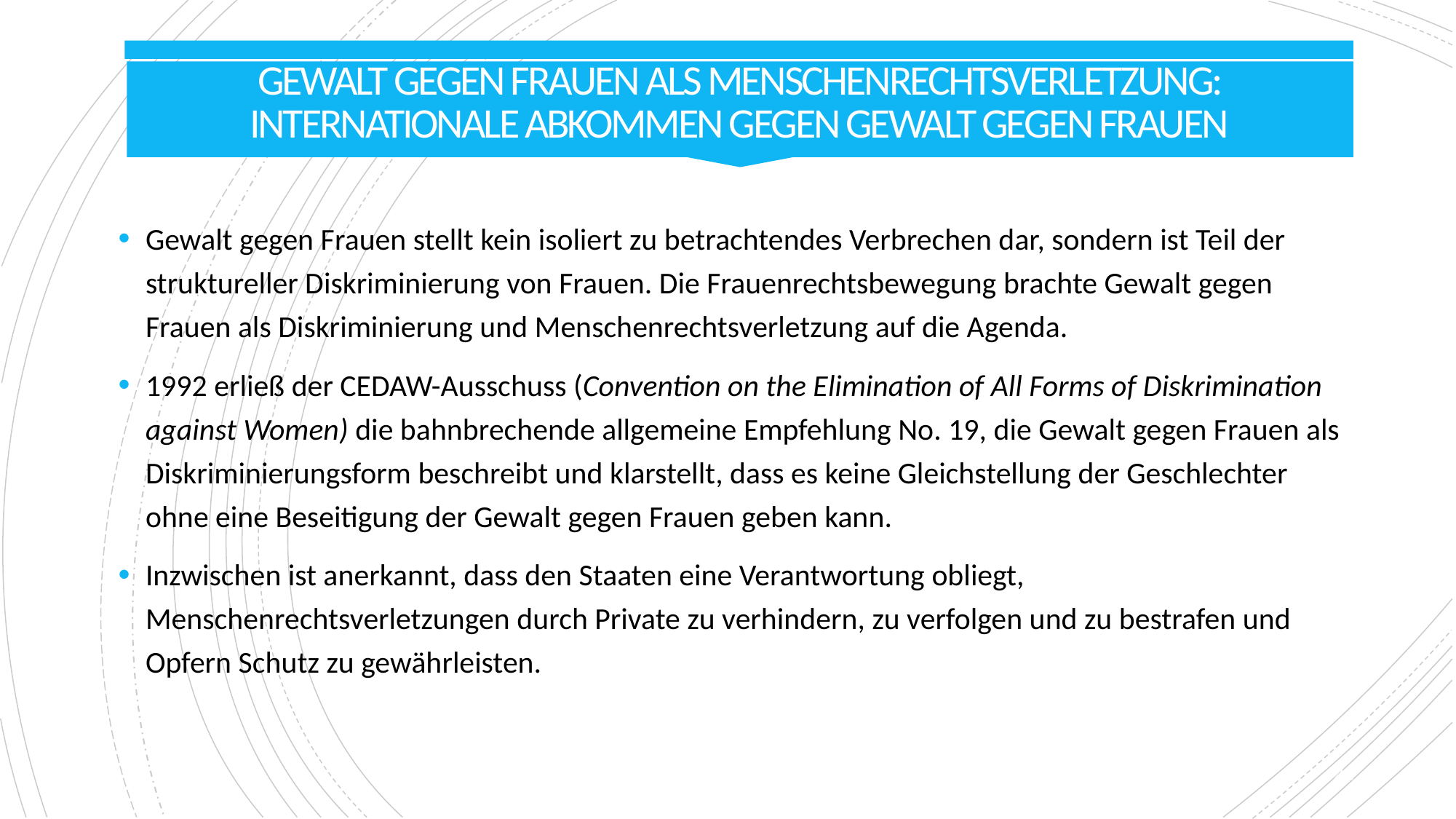

# Gewalt gegen Frauen als Menschenrechtsverletzung: Internationale Abkommen gegen Gewalt gegen Frauen
Gewalt gegen Frauen stellt kein isoliert zu betrachtendes Verbrechen dar, sondern ist Teil der struktureller Diskriminierung von Frauen. Die Frauenrechtsbewegung brachte Gewalt gegen Frauen als Diskriminierung und Menschenrechtsverletzung auf die Agenda.
1992 erließ der CEDAW-Ausschuss (Convention on the Elimination of All Forms of Diskrimination against Women) die bahnbrechende allgemeine Empfehlung No. 19, die Gewalt gegen Frauen als Diskriminierungsform beschreibt und klarstellt, dass es keine Gleichstellung der Geschlechter ohne eine Beseitigung der Gewalt gegen Frauen geben kann.
Inzwischen ist anerkannt, dass den Staaten eine Verantwortung obliegt, Menschenrechtsverletzungen durch Private zu verhindern, zu verfolgen und zu bestrafen und Opfern Schutz zu gewährleisten.

21